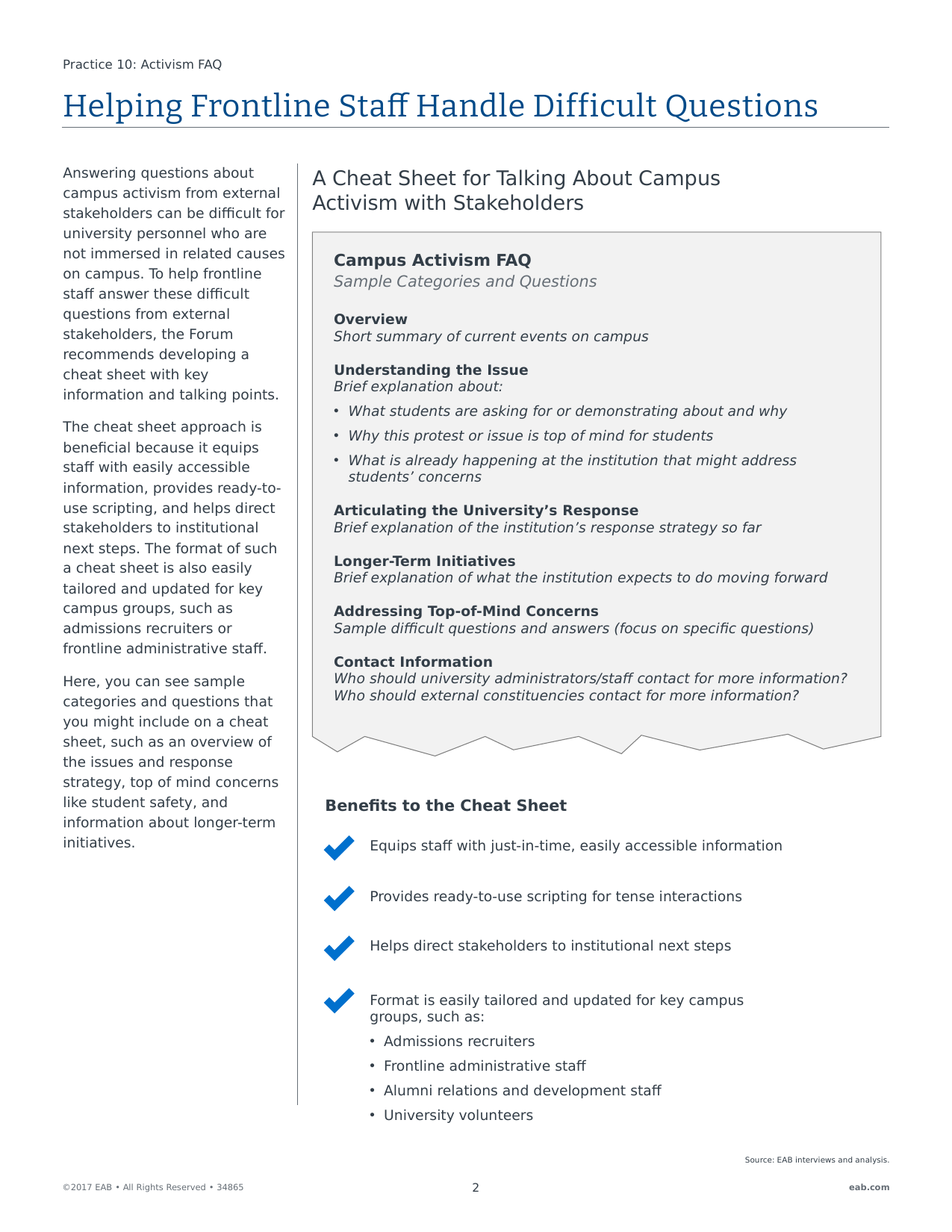

Practice 10: Activism FAQ
# Helping Frontline Staff Handle Difficult Questions
Answering questions about campus activism from external stakeholders can be difficult for university personnel who are not immersed in related causes on campus. To help frontline staff answer these difficult questions from external stakeholders, the Forum recommends developing a cheat sheet with key information and talking points.
The cheat sheet approach is beneficial because it equips staff with easily accessible information, provides ready-to-use scripting, and helps direct stakeholders to institutional next steps. The format of such a cheat sheet is also easily tailored and updated for key campus groups, such as admissions recruiters or frontline administrative staff.
Here, you can see sample categories and questions that you might include on a cheat sheet, such as an overview of the issues and response strategy, top of mind concerns like student safety, and information about longer-term initiatives.

A Cheat Sheet for Talking About Campus
Activism with Stakeholders

Campus Activism FAQ
Sample Categories and Questions
Overview
Short summary of current events on campus

Understanding the Issue
Brief explanation about:
What students are asking for or demonstrating about and why
Why this protest or issue is top of mind for students
What is already happening at the institution that might address
students’ concerns

Articulating the University’s Response
Brief explanation of the institution’s response strategy so far

Longer-Term Initiatives
Brief explanation of what the institution expects to do moving forward

Addressing Top-of-Mind Concerns
Sample difficult questions and answers (focus on specific questions)

Contact Information
Who should university administrators/staff contact for more information?
Who should external constituencies contact for more information?
Benefits to the Cheat Sheet
Equips staff with just-in-time, easily accessible information

Provides ready-to-use scripting for tense interactions

Helps direct stakeholders to institutional next steps

Format is easily tailored and updated for key campus groups, such as:
Admissions recruiters
Frontline administrative staff
Alumni relations and development staff
University volunteers

Source: EAB interviews and analysis.